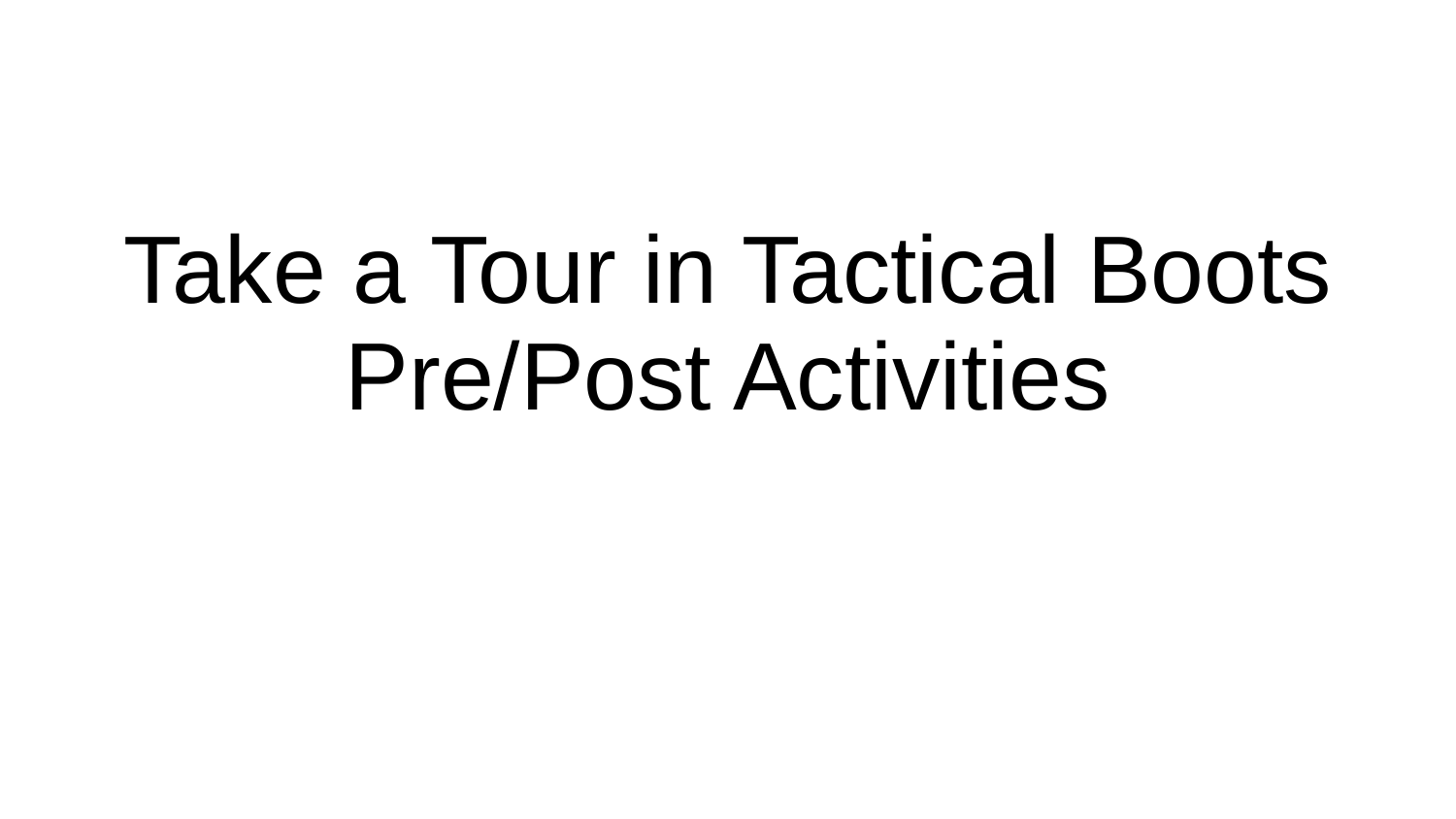

# Take a Tour in Tactical Boots
Pre/Post Activities